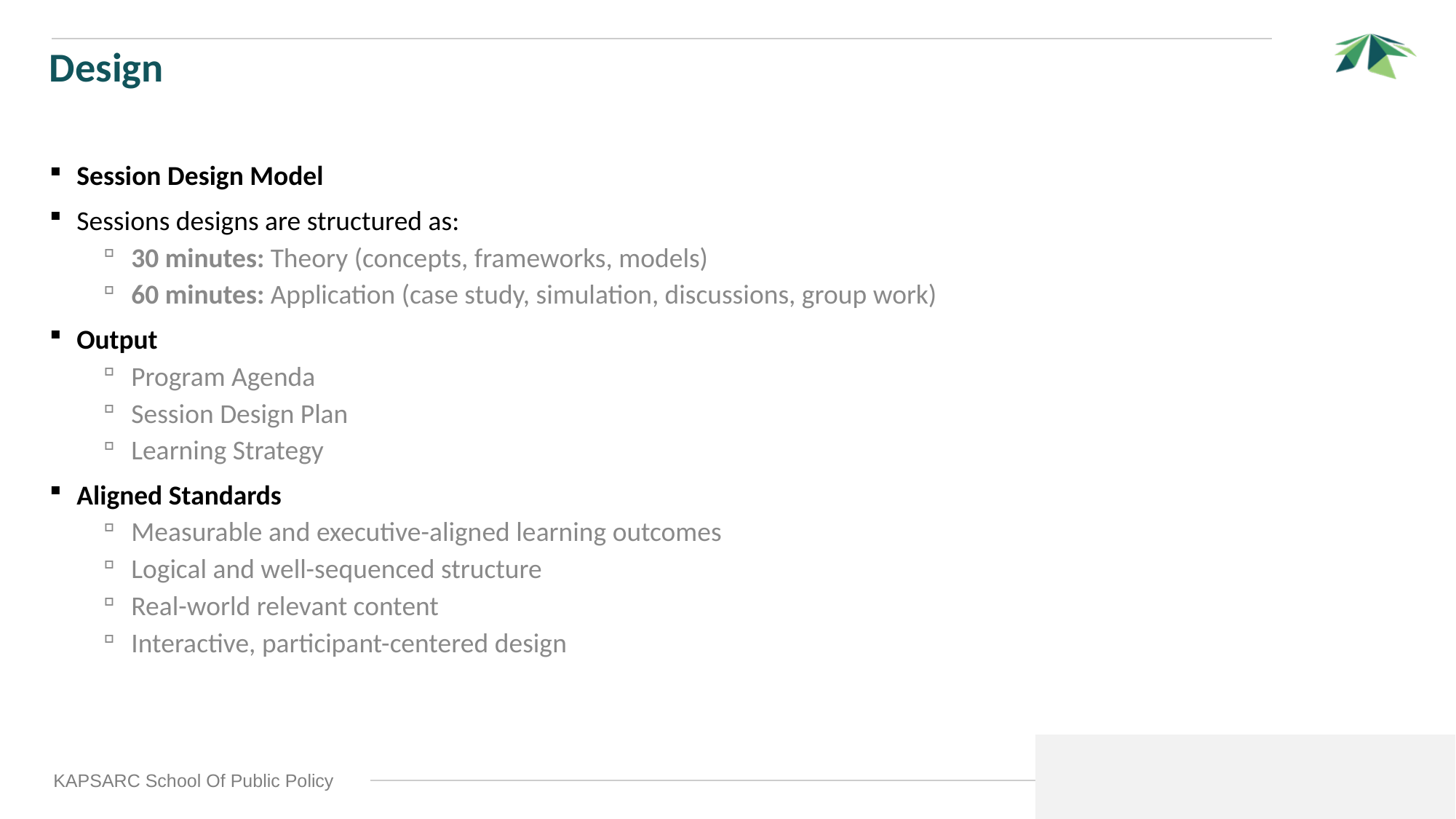

# Design
Session Design Model
Sessions designs are structured as:
30 minutes: Theory (concepts, frameworks, models)
60 minutes: Application (case study, simulation, discussions, group work)
Output
Program Agenda
Session Design Plan
Learning Strategy
Aligned Standards
Measurable and executive-aligned learning outcomes
Logical and well-sequenced structure
Real-world relevant content
Interactive, participant-centered design